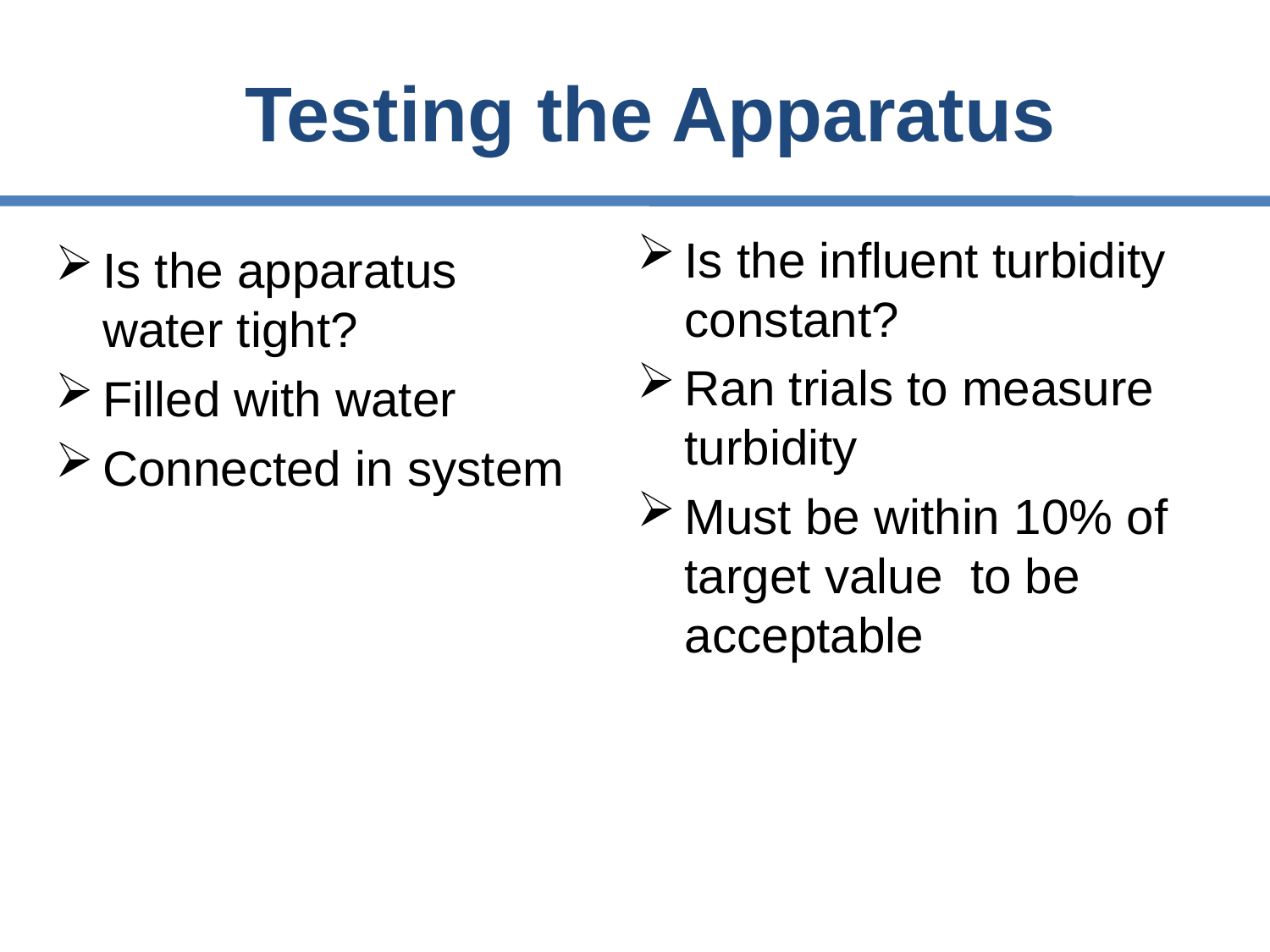

# Testing the Apparatus
Is the influent turbidity constant?
Ran trials to measure turbidity
Must be within 10% of target value  to be acceptable

Is the apparatus water tight?
Filled with water
Connected in system